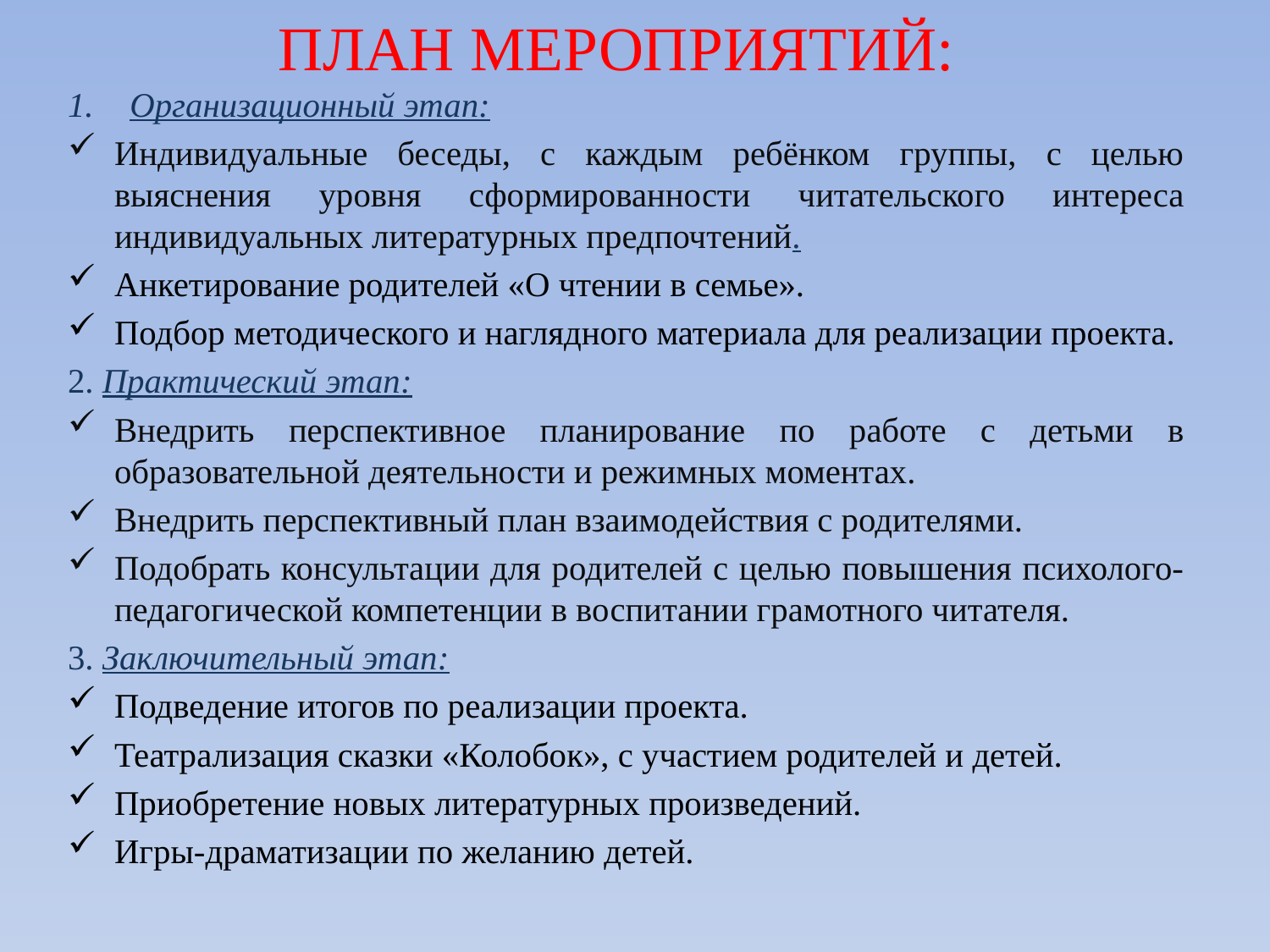

# ПЛАН МЕРОПРИЯТИЙ:
Организационный этап:
Индивидуальные беседы, с каждым ребёнком группы, с целью выяснения уровня сформированности читательского интереса индивидуальных литературных предпочтений.
Анкетирование родителей «О чтении в семье».
Подбор методического и наглядного материала для реализации проекта.
2. Практический этап:
Внедрить перспективное планирование по работе с детьми в образовательной деятельности и режимных моментах.
Внедрить перспективный план взаимодействия с родителями.
Подобрать консультации для родителей с целью повышения психолого-педагогической компетенции в воспитании грамотного читателя.
3. Заключительный этап:
Подведение итогов по реализации проекта.
Театрализация сказки «Колобок», с участием родителей и детей.
Приобретение новых литературных произведений.
Игры-драматизации по желанию детей.